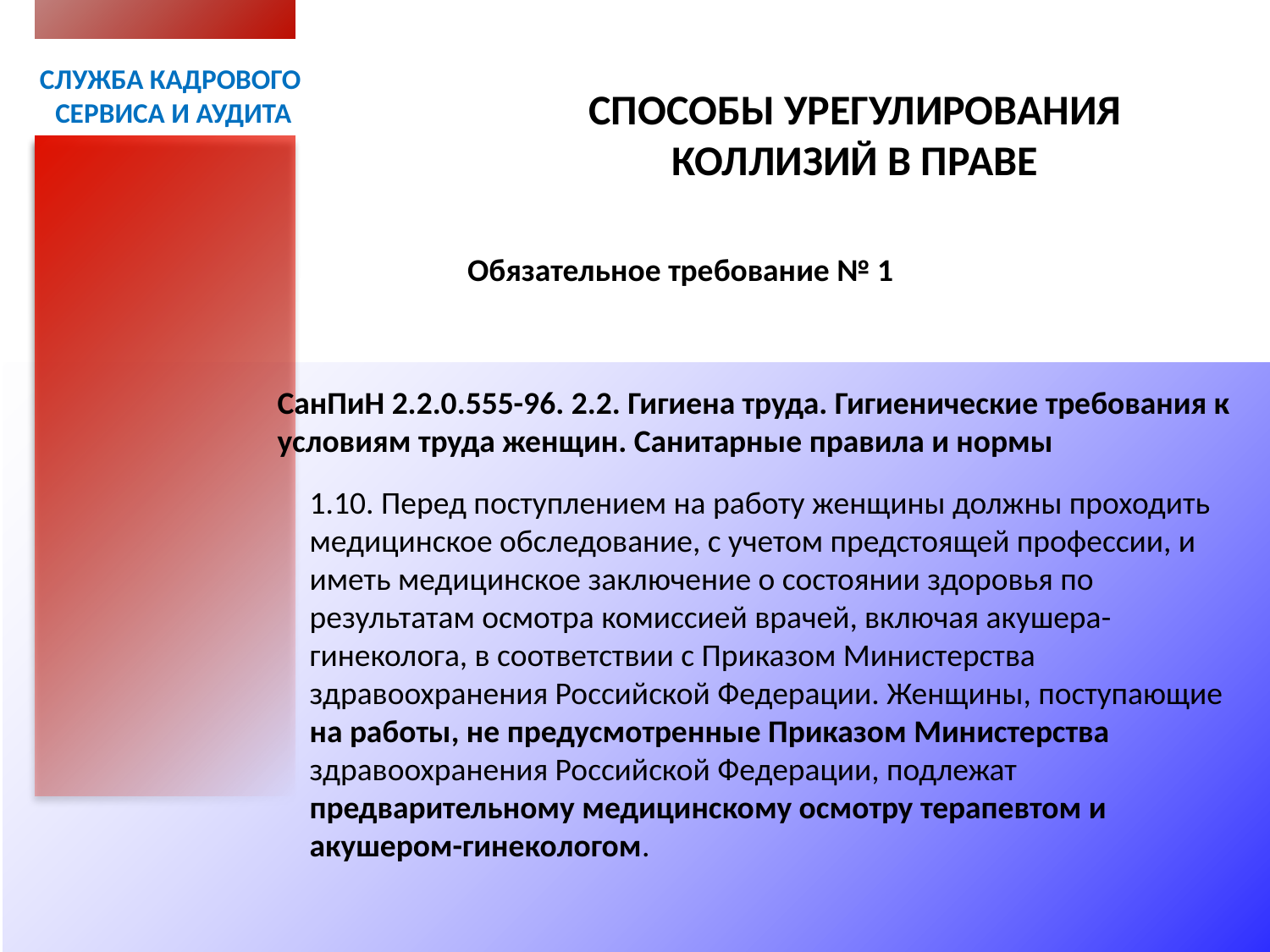

СЛУЖБА КАДРОВОГО
СЕРВИСА И АУДИТА
СПОСОБЫ УРЕГУЛИРОВАНИЯ КОЛЛИЗИЙ В ПРАВЕ

Обязательное требование № 1

СанПиН 2.2.0.555-96. 2.2. Гигиена труда. Гигиенические требования к условиям труда женщин. Санитарные правила и нормы
1.10. Перед поступлением на работу женщины должны проходить медицинское обследование, с учетом предстоящей профессии, и иметь медицинское заключение о состоянии здоровья по результатам осмотра комиссией врачей, включая акушера-гинеколога, в соответствии с Приказом Министерства здравоохранения Российской Федерации. Женщины, поступающие на работы, не предусмотренные Приказом Министерства здравоохранения Российской Федерации, подлежат предварительному медицинскому осмотру терапевтом и акушером-гинекологом.